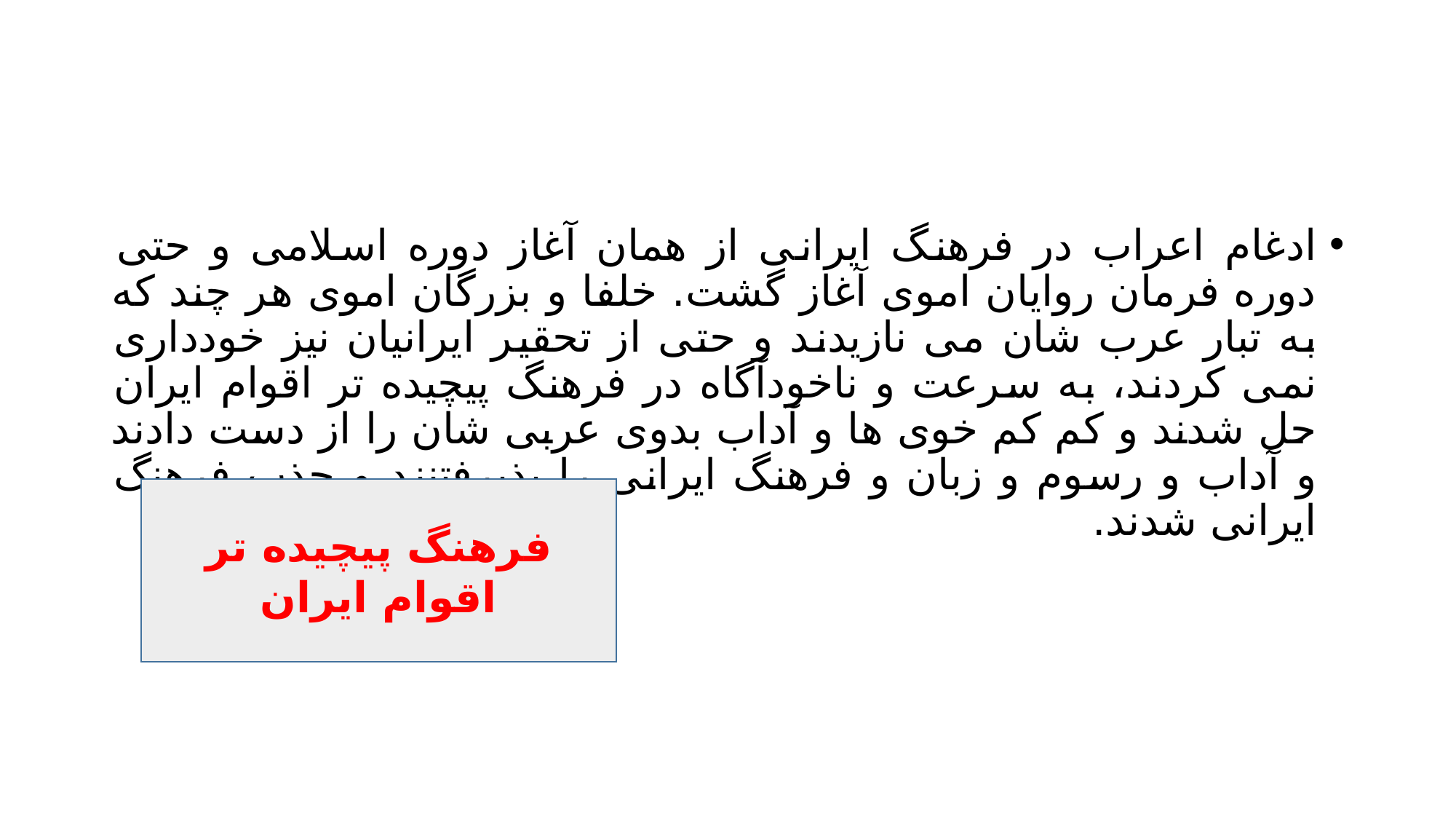

#
ادغام اعراب در فرهنگ ایرانی از همان آغاز دوره اسلامی و حتی دوره فرمان روایان اموی آغاز گشت. خلفا و بزرگان اموی هر چند که به تبار عرب شان می نازیدند و حتی از تحقیر ایرانیان نیز خودداری نمی کردند، به سرعت و ناخودآگاه در فرهنگ پیچیده تر اقوام ایران حل شدند و کم کم خوی ها و آداب بدوی عربی شان را از دست دادند و آداب و رسوم و زبان و فرهنگ ایرانی را پذیرفتنند و جذب فرهنگ ایرانی شدند.
فرهنگ پیچیده تر اقوام ایران